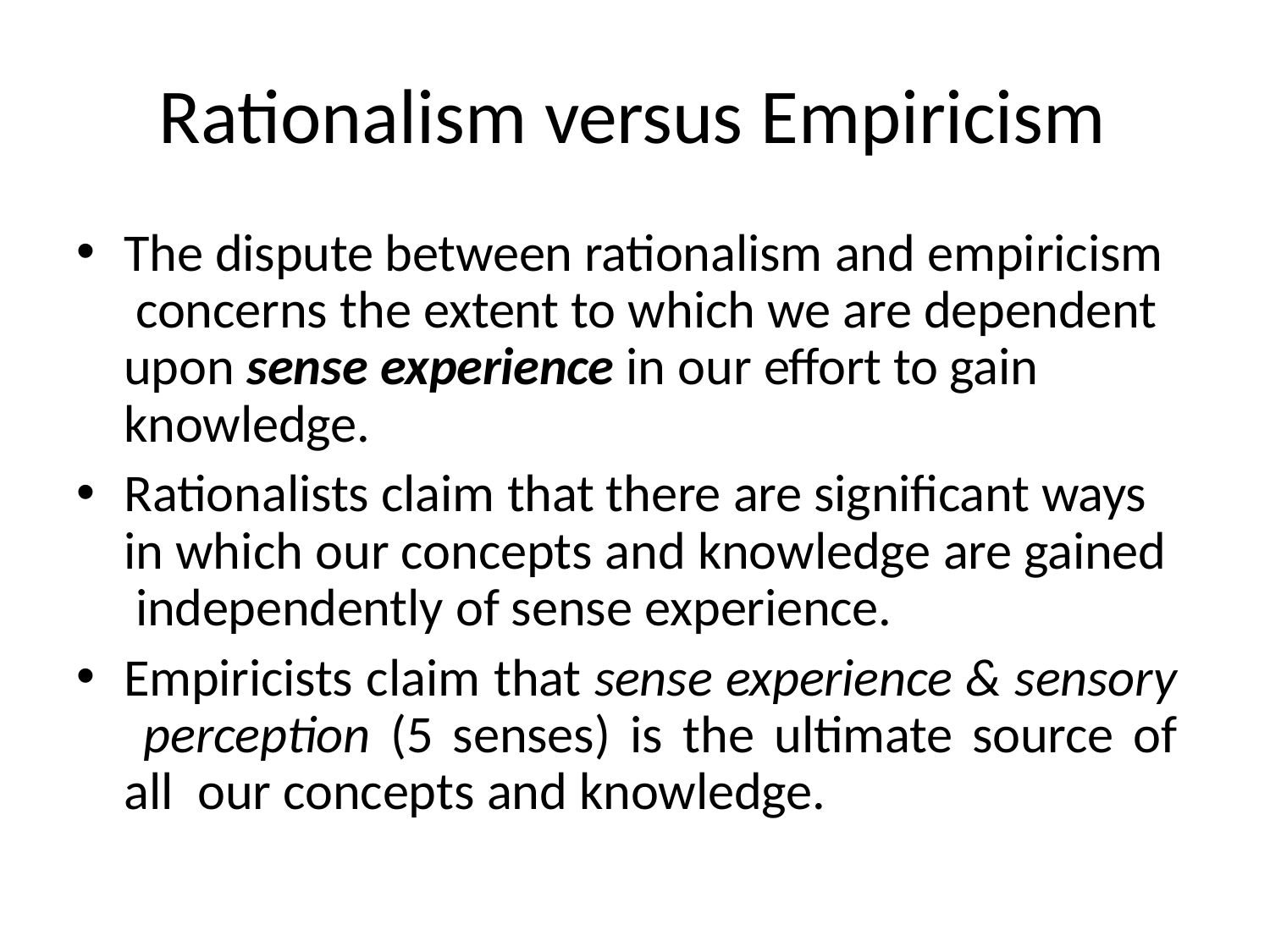

# Rationalism versus Empiricism
The dispute between rationalism and empiricism  concerns the extent to which we are dependent  upon sense experience in our effort to gain  knowledge.
Rationalists claim that there are significant ways  in which our concepts and knowledge are gained  independently of sense experience.
Empiricists claim that sense experience & sensory  perception (5 senses) is the ultimate source of all  our concepts and knowledge.